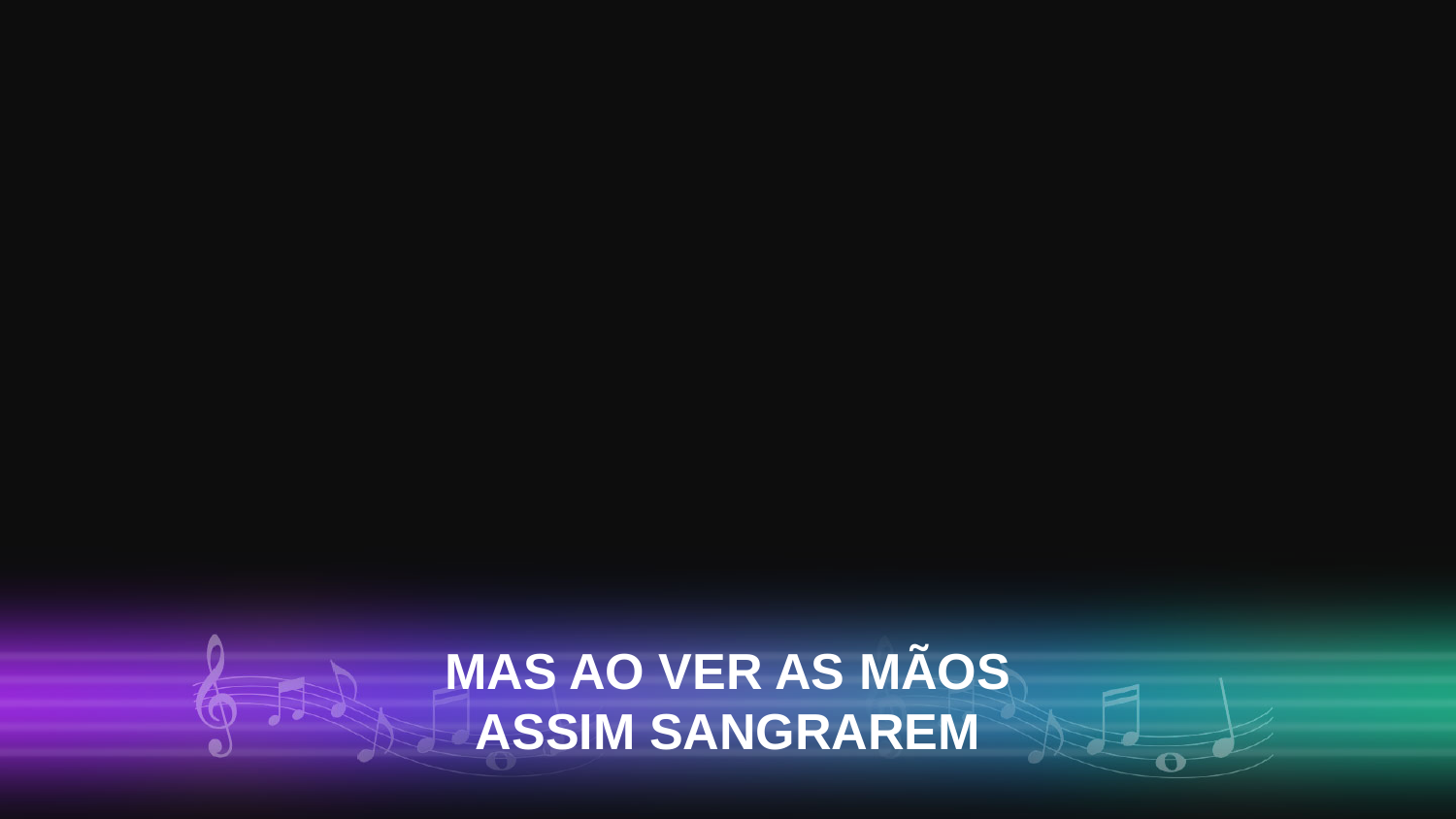

MAS AO VER AS MÃOS
ASSIM SANGRAREM